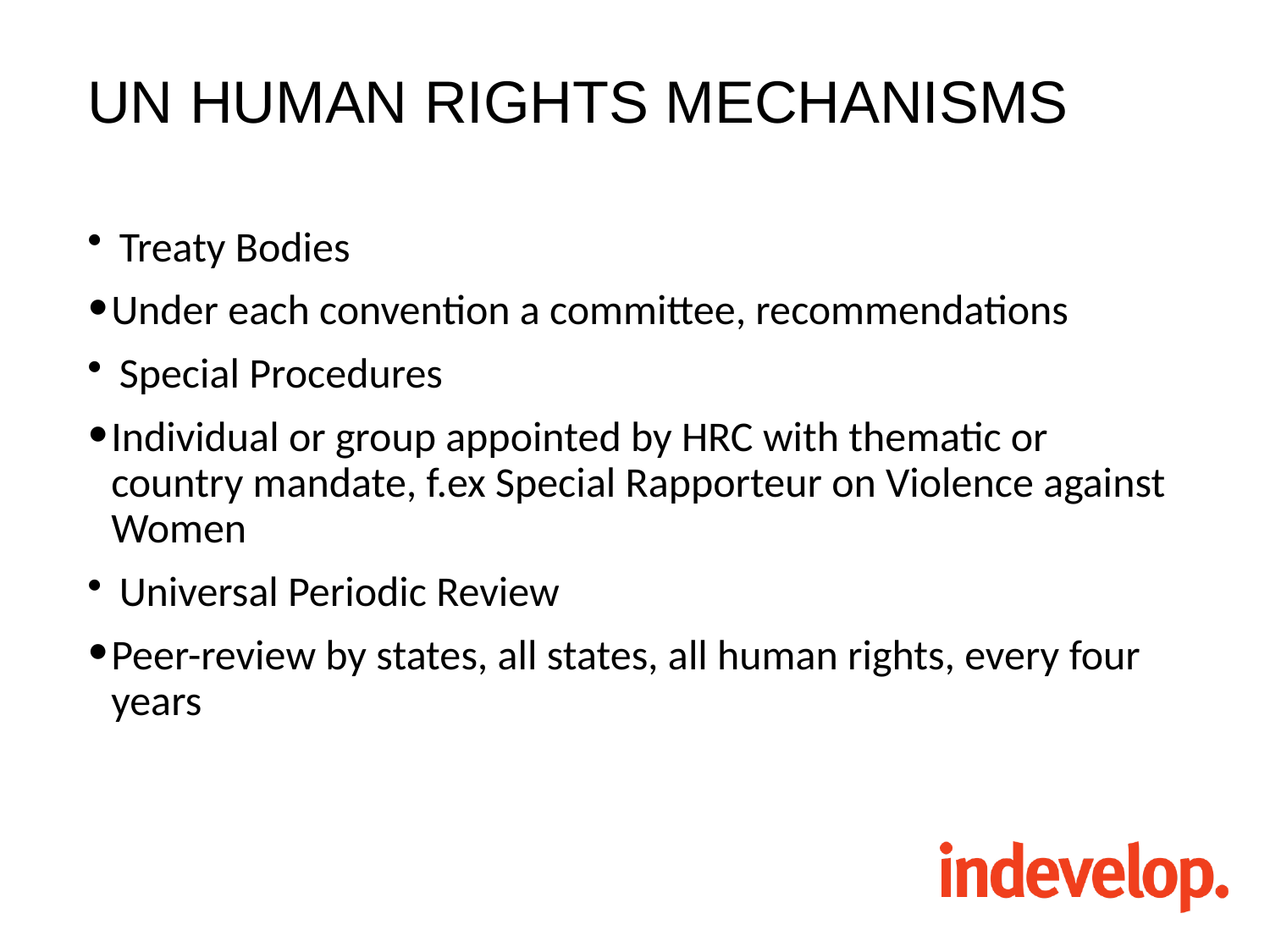

# UN HUMAN RIGHTS MECHANISMS
Treaty Bodies
Under each convention a committee, recommendations
Special Procedures
Individual or group appointed by HRC with thematic or country mandate, f.ex Special Rapporteur on Violence against Women
Universal Periodic Review
Peer-review by states, all states, all human rights, every four years